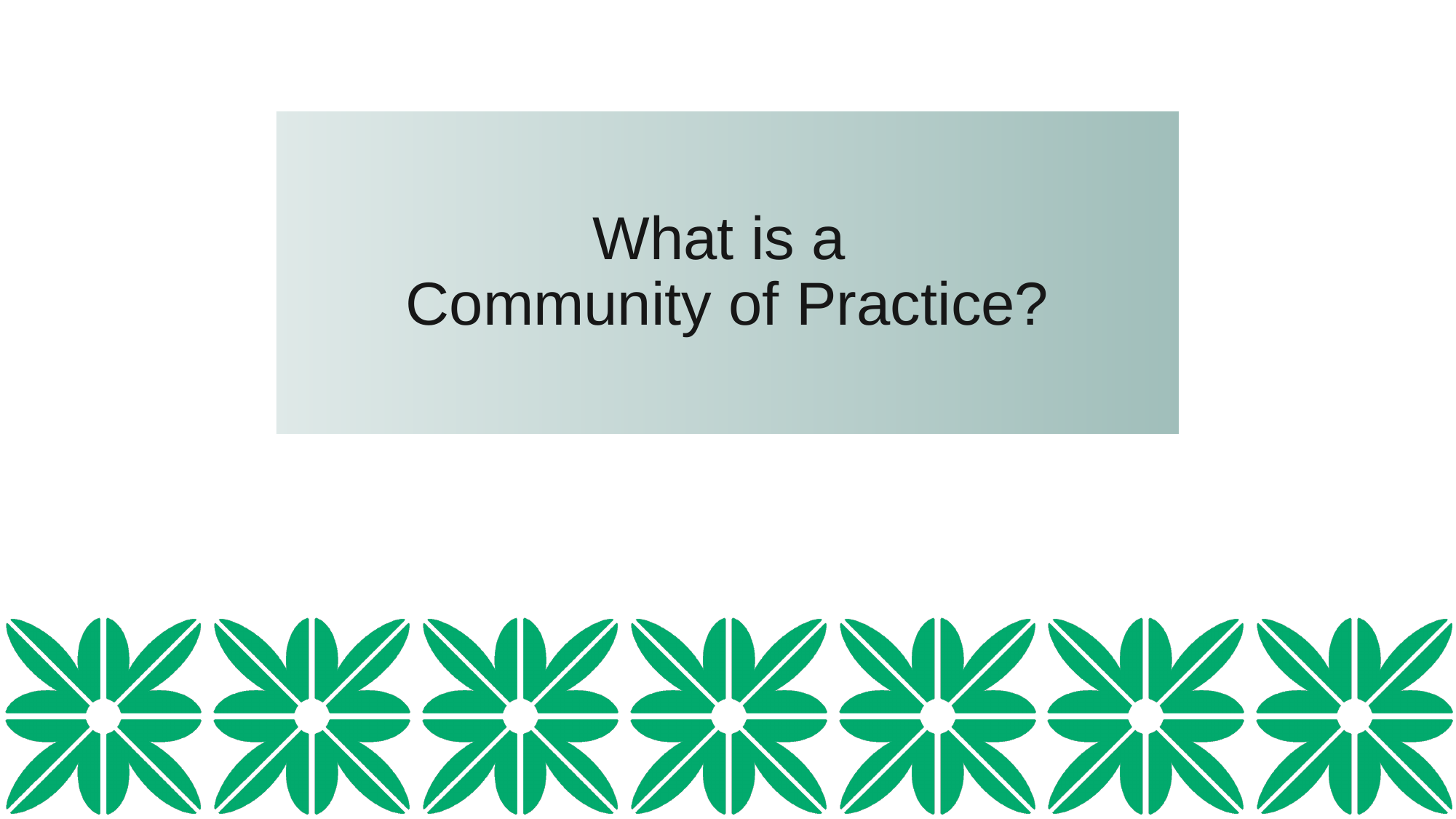

# What is a Community of Practice?